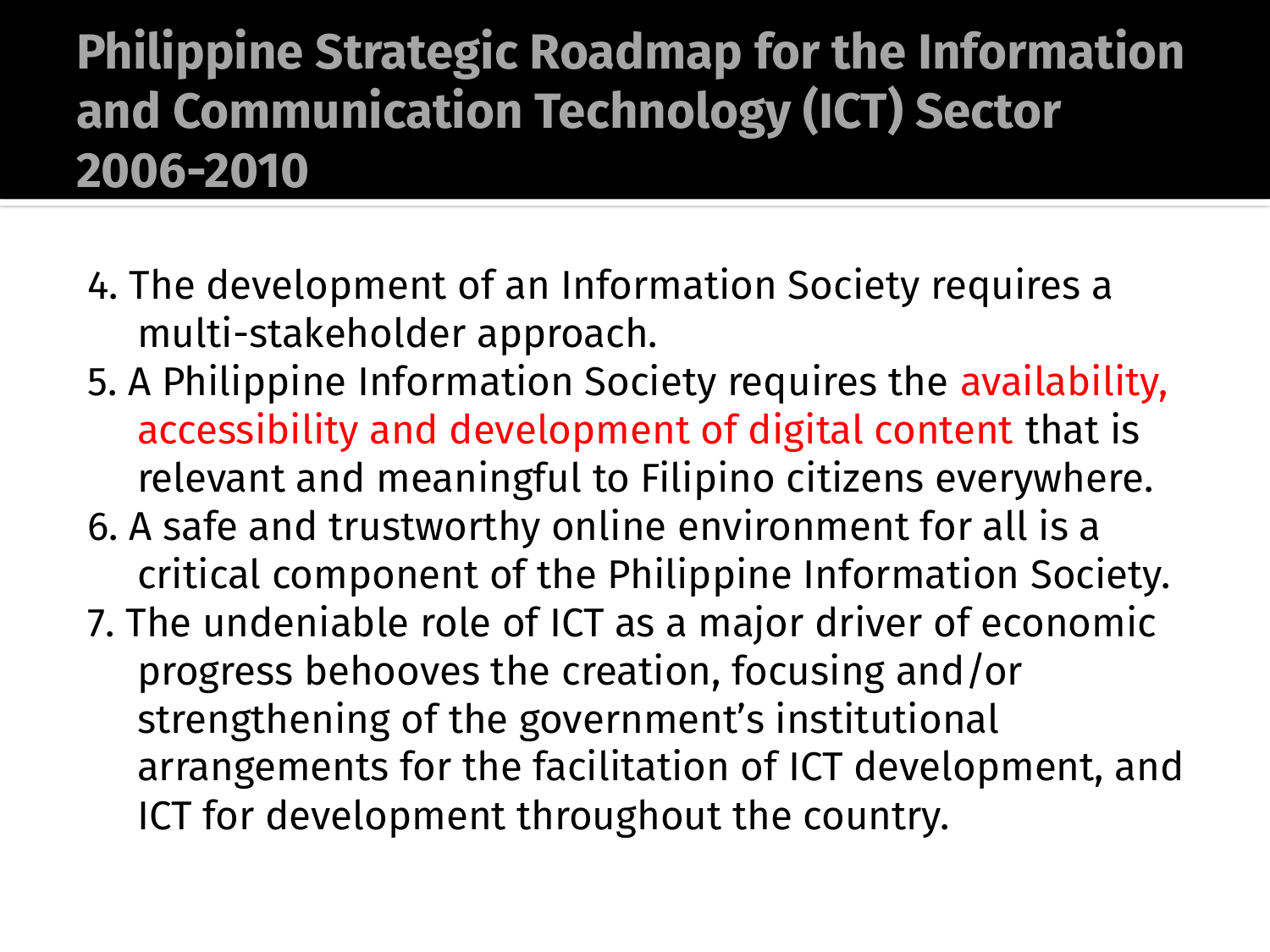

# Philippine Strategic Roadmap for the Information and Communication Technology (ICT) Sector 2006-2010
4. The development of an Information Society requires a multi-stakeholder approach.
5. A Philippine Information Society requires the availability, accessibility and development of digital content that is relevant and meaningful to Filipino citizens everywhere.
6. A safe and trustworthy online environment for all is a critical component of the Philippine Information Society.
7. The undeniable role of ICT as a major driver of economic progress behooves the creation, focusing and/or strengthening of the government’s institutional arrangements for the facilitation of ICT development, and ICT for development throughout the country.